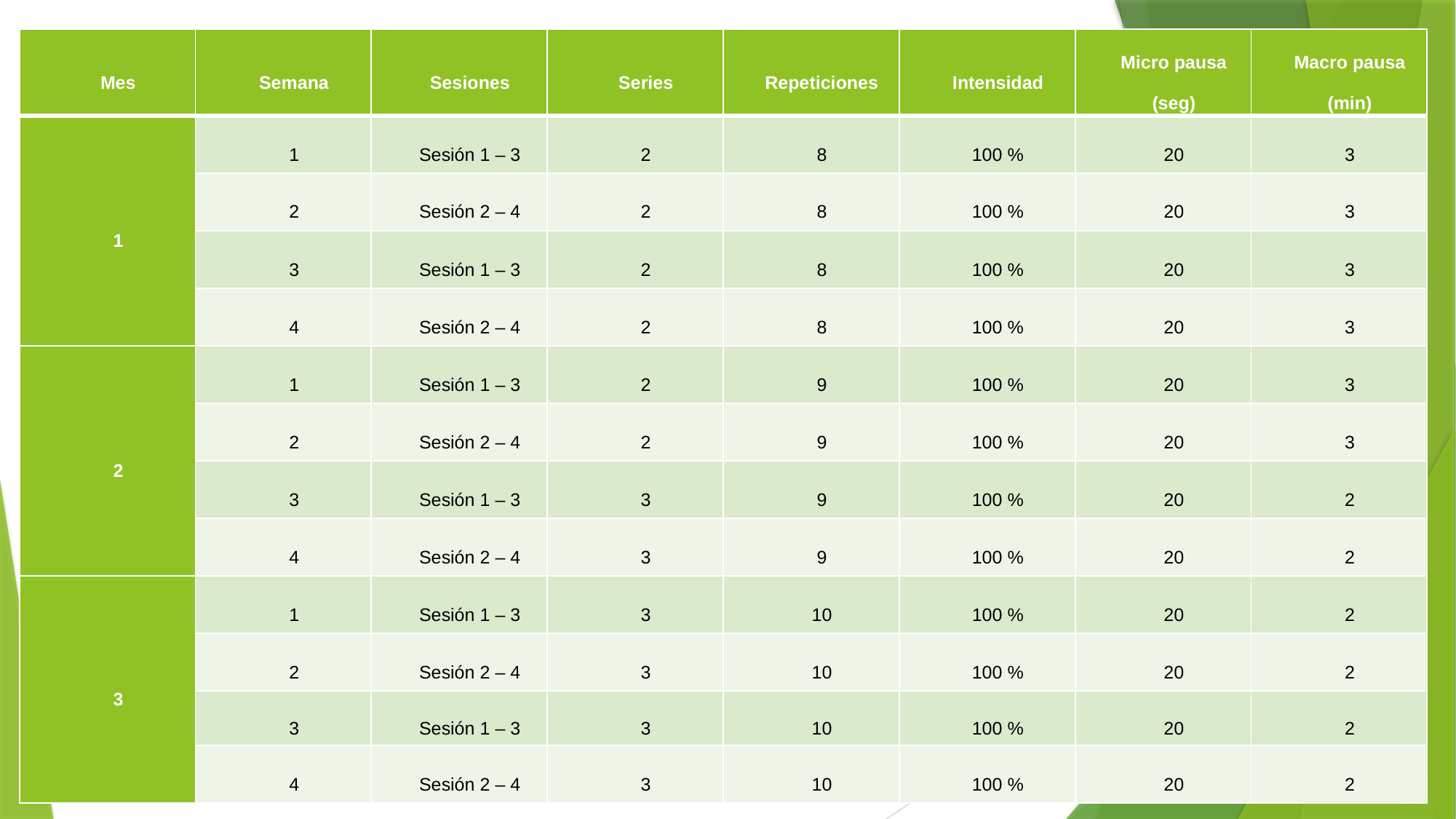

| Mes | Semana | Sesiones | Series | Repeticiones | Intensidad | Micro pausa (seg) | Macro pausa (min) |
| --- | --- | --- | --- | --- | --- | --- | --- |
| 1 | 1 | Sesión 1 – 3 | 2 | 8 | 100 % | 20 | 3 |
|  | 2 | Sesión 2 – 4 | 2 | 8 | 100 % | 20 | 3 |
|  | 3 | Sesión 1 – 3 | 2 | 8 | 100 % | 20 | 3 |
|  | 4 | Sesión 2 – 4 | 2 | 8 | 100 % | 20 | 3 |
| 2 | 1 | Sesión 1 – 3 | 2 | 9 | 100 % | 20 | 3 |
|  | 2 | Sesión 2 – 4 | 2 | 9 | 100 % | 20 | 3 |
|  | 3 | Sesión 1 – 3 | 3 | 9 | 100 % | 20 | 2 |
|  | 4 | Sesión 2 – 4 | 3 | 9 | 100 % | 20 | 2 |
| 3 | 1 | Sesión 1 – 3 | 3 | 10 | 100 % | 20 | 2 |
|  | 2 | Sesión 2 – 4 | 3 | 10 | 100 % | 20 | 2 |
|  | 3 | Sesión 1 – 3 | 3 | 10 | 100 % | 20 | 2 |
|  | 4 | Sesión 2 – 4 | 3 | 10 | 100 % | 20 | 2 |